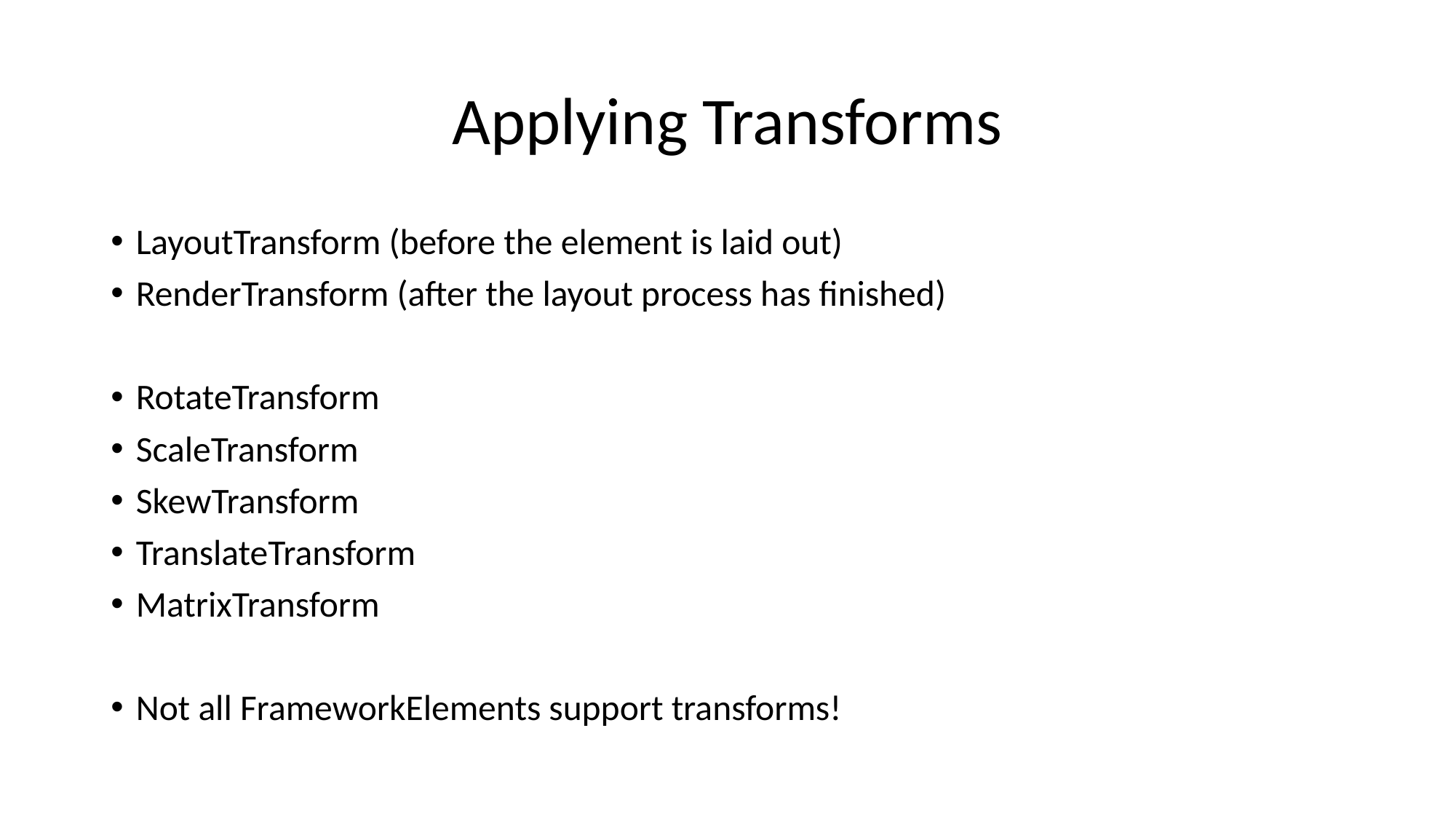

# Applying Transforms
LayoutTransform (before the element is laid out)
RenderTransform (after the layout process has finished)

RotateTransform
ScaleTransform
SkewTransform
TranslateTransform
MatrixTransform

Not all FrameworkElements support transforms!